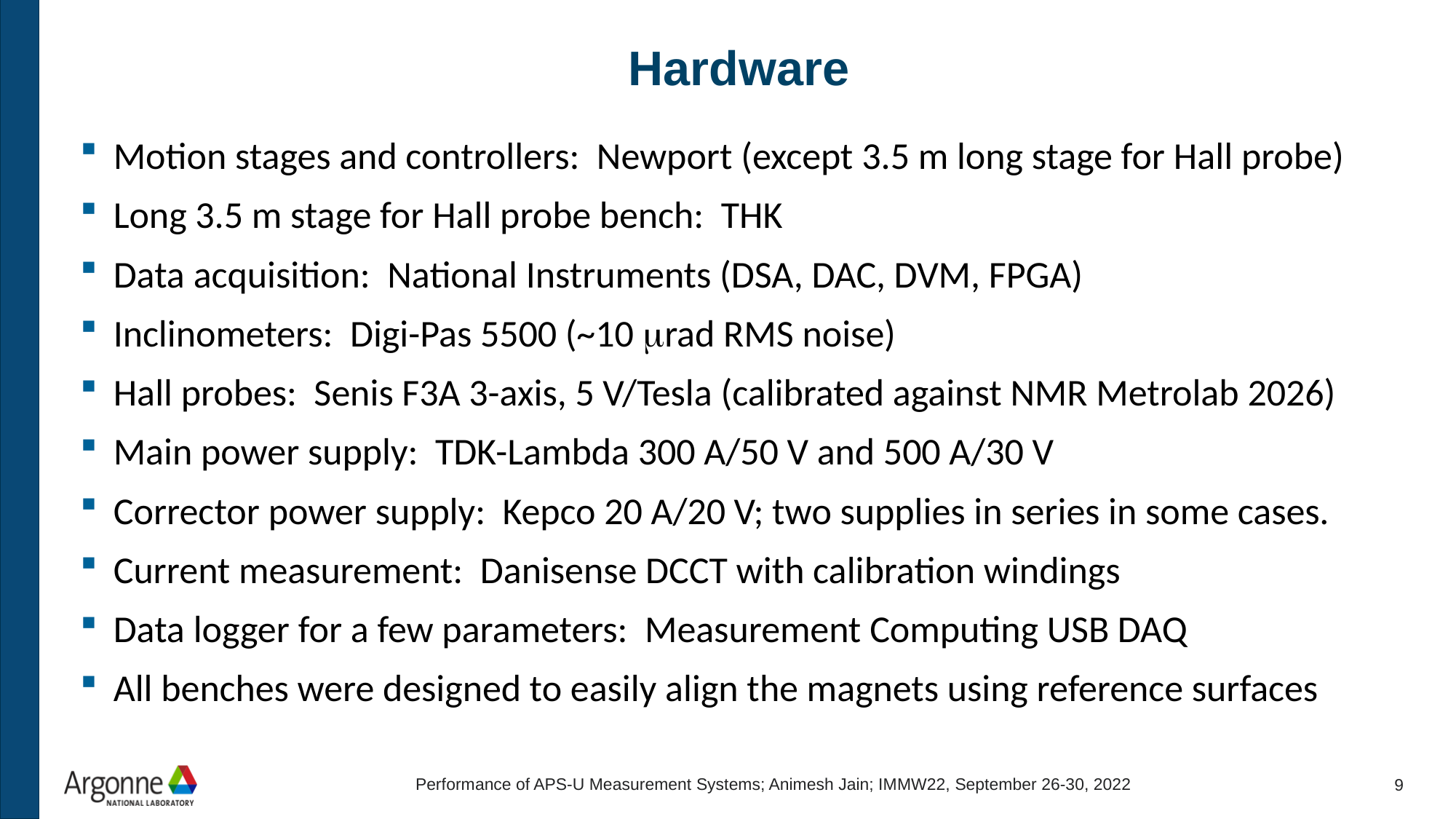

# Hardware
Motion stages and controllers:  Newport (except 3.5 m long stage for Hall probe)
Long 3.5 m stage for Hall probe bench:  THK
Data acquisition:  National Instruments (DSA, DAC, DVM, FPGA)
Inclinometers:  Digi-Pas 5500 (~10 μrad RMS noise)
Hall probes:  Senis F3A 3-axis, 5 V/Tesla (calibrated against NMR Metrolab 2026)
Main power supply:  TDK-Lambda 300 A/50 V and 500 A/30 V
Corrector power supply:  Kepco 20 A/20 V; two supplies in series in some cases.
Current measurement:  Danisense DCCT with calibration windings
Data logger for a few parameters:  Measurement Computing USB DAQ
All benches were designed to easily align the magnets using reference surfaces
Performance of APS-U Measurement Systems; Animesh Jain; IMMW22, September 26-30, 2022
9